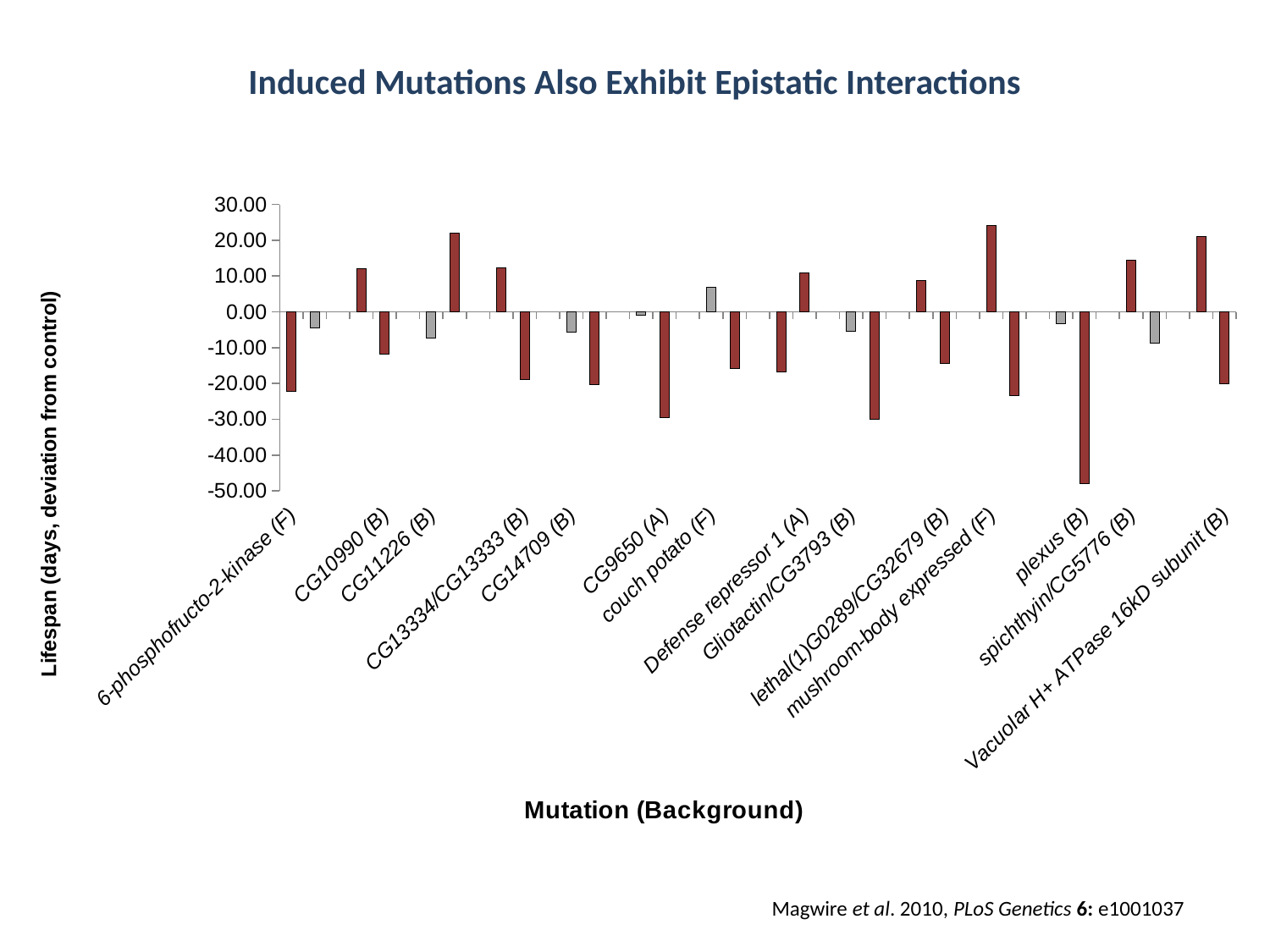

Induced Mutations Also Exhibit Epistatic Interactions

### Chart

| Category | Lifespan (deviation from control) |
|---|---|
| 6-phosphofructo-2-kinase (F) | -22.1391 |
| 6-phosphofructo-2-kinase (A) | -4.518519999999991 |
|  | None |
| CG10990 (F) | 11.95833 |
| CG10990 (B) | -11.7478 |
|  | None |
| CG11226 (B) | -7.417019999999995 |
| CG11226 (A) | 22.08148 |
|  | None |
| CG13334/CG13333 (F) | 12.25 |
| CG13334/CG13333 (B) | -18.9116 |
|  | None |
| CG14709 (B) | -5.624999999999986 |
| CG14709 (A) | -20.3185 |
|  | None |
| CG9650 (B) | -1.01702 |
| CG9650 (A) | -29.48 |
|  | None |
| couch potato (F) | 6.871429 |
| couch potato (B) | -15.8056 |
|  | None |
| Defense repressor 1 (B) | -16.8571 |
| Defense repressor 1 (A) | 10.8 |
|  | None |
| Gliotactin/CG3793 (B) | -5.375 |
| Gliotactin/CG3793 (A) | -29.9185 |
|  | None |
| lethal(1)G0289/CG32679 (F) | 8.642854999999997 |
| lethal(1)G0289/CG32679 (B) | -14.38 |
|  | None |
| mushroom-body expressed (F) | 24.04348 |
| mushroom-body expressed  (B) | -23.48699999999998 |
|  | None |
| plexus (F) | -3.414285 |
| plexus (B) | -48.087 |
|  | None |
| spichthyin/CG5776 (B) | 14.32653 |
| spichthyin/CG5776 (F) | -8.773515000000002 |
|  | None |
| Vacuolar H+ ATPase 16kD subunit (A) | 21.08148 |
| Vacuolar H+ ATPase 16kD subunit (B) | -20.18059999999998 |
Magwire et al. 2010, PLoS Genetics 6: e1001037